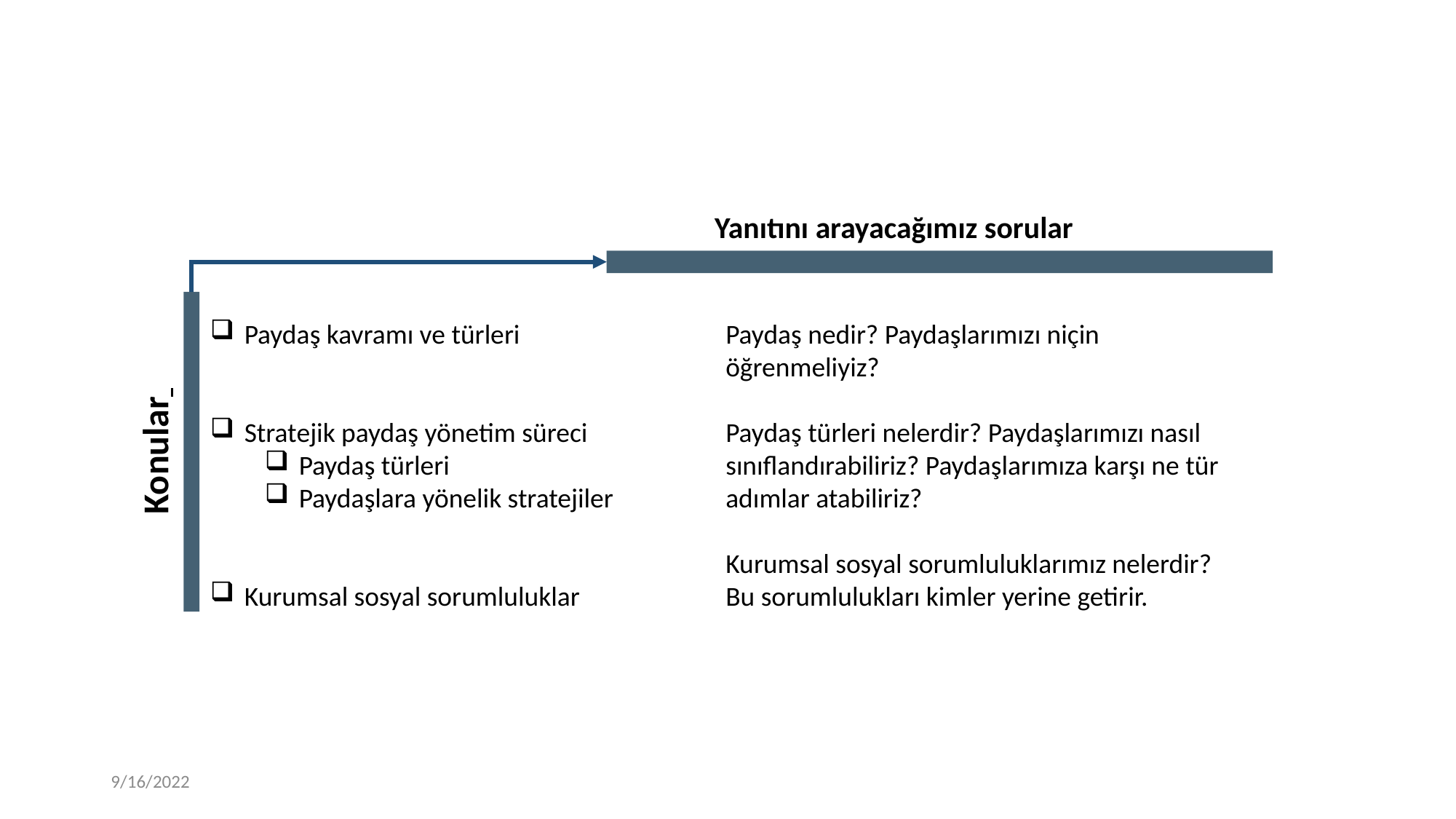

Yanıtını arayacağımız sorular
2

Konular
Paydaş kavramı ve türleri

Stratejik paydaş yönetim süreci
Paydaş türleri
Paydaşlara yönelik stratejiler

Kurumsal sosyal sorumluluklar
Paydaş nedir? Paydaşlarımızı niçin öğrenmeliyiz?

Paydaş türleri nelerdir? Paydaşlarımızı nasıl sınıflandırabiliriz? Paydaşlarımıza karşı ne tür adımlar atabiliriz?

Kurumsal sosyal sorumluluklarımız nelerdir? Bu sorumlulukları kimler yerine getirir.

9/16/2022